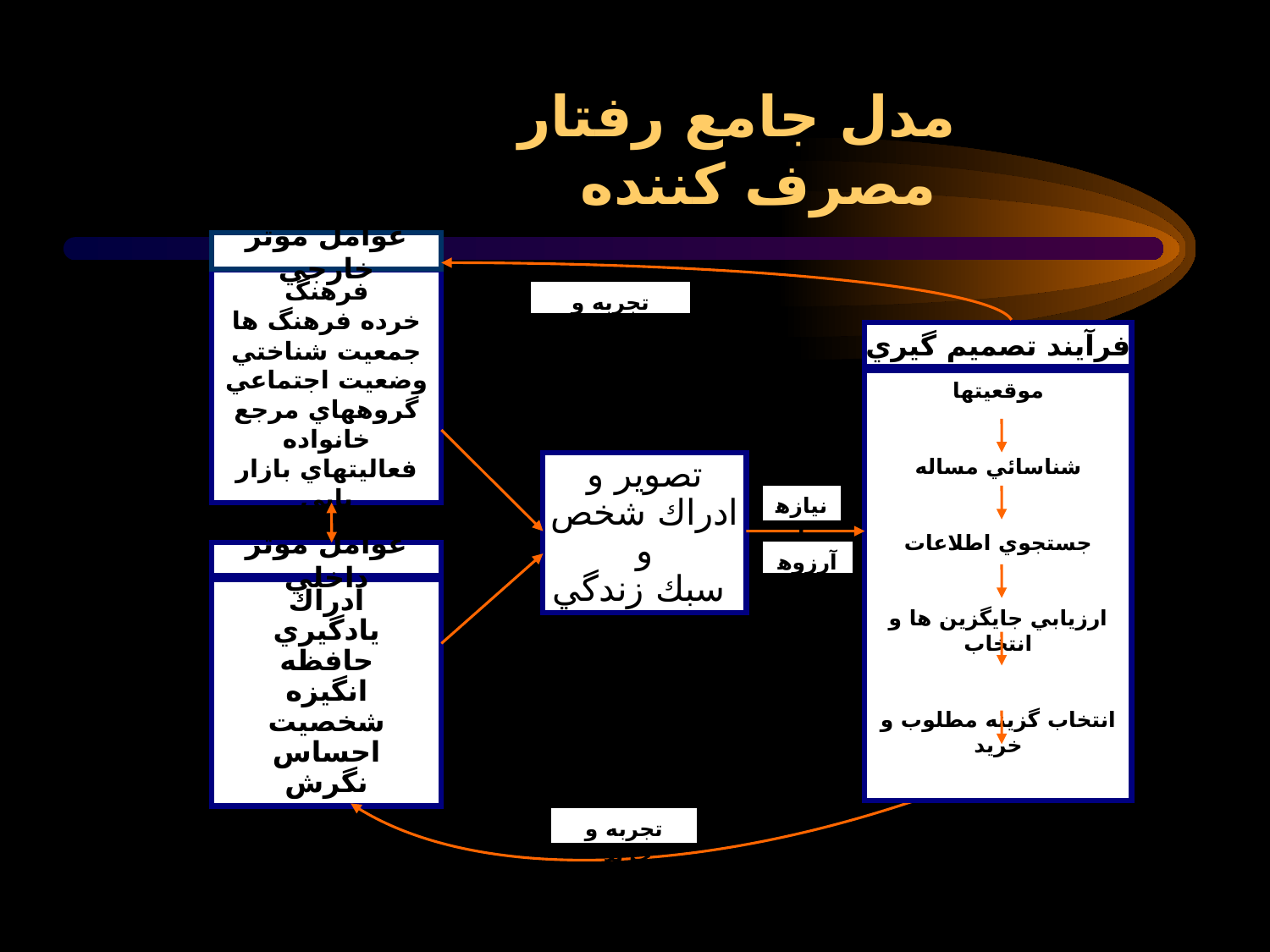

مدل جامع رفتار مصرف كننده
عوامل موثر خارجي

فرهنگ
خرده فرهنگ ها
جمعيت شناختي
وضعيت اجتماعي
گروههاي مرجع
خانواده
فعاليتهاي بازار يابي
تجربه و خريد
فرآيند تصميم گيري
موقعيتها

شناسائي مساله

جستجوي اطلاعات

ارزيابي جايگزين ها و انتخاب

انتخاب گزينه مطلوب و خريد

فرآيند بعد از خريد

تصوير و ادراك شخص و
 سبك زندگي

نيازها

آرزوها
عوامل موثر داخلي

تجربه و خريد
ادراك
يادگيري
حافظه
انگيزه
شخصيت
احساس
نگرش